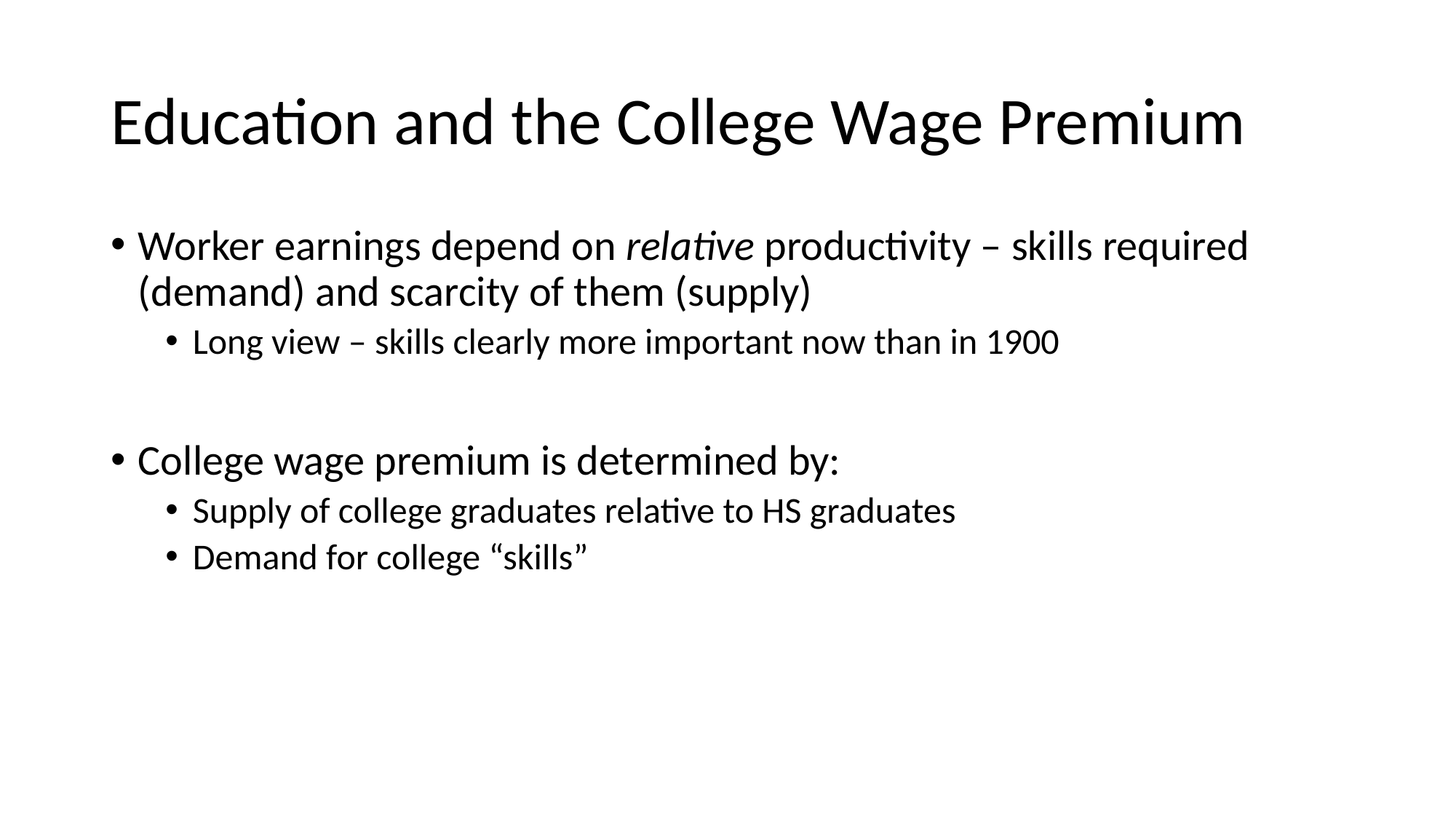

# Education and the College Wage Premium
Worker earnings depend on relative productivity – skills required (demand) and scarcity of them (supply)
Long view – skills clearly more important now than in 1900

College wage premium is determined by:
Supply of college graduates relative to HS graduates
Demand for college “skills”